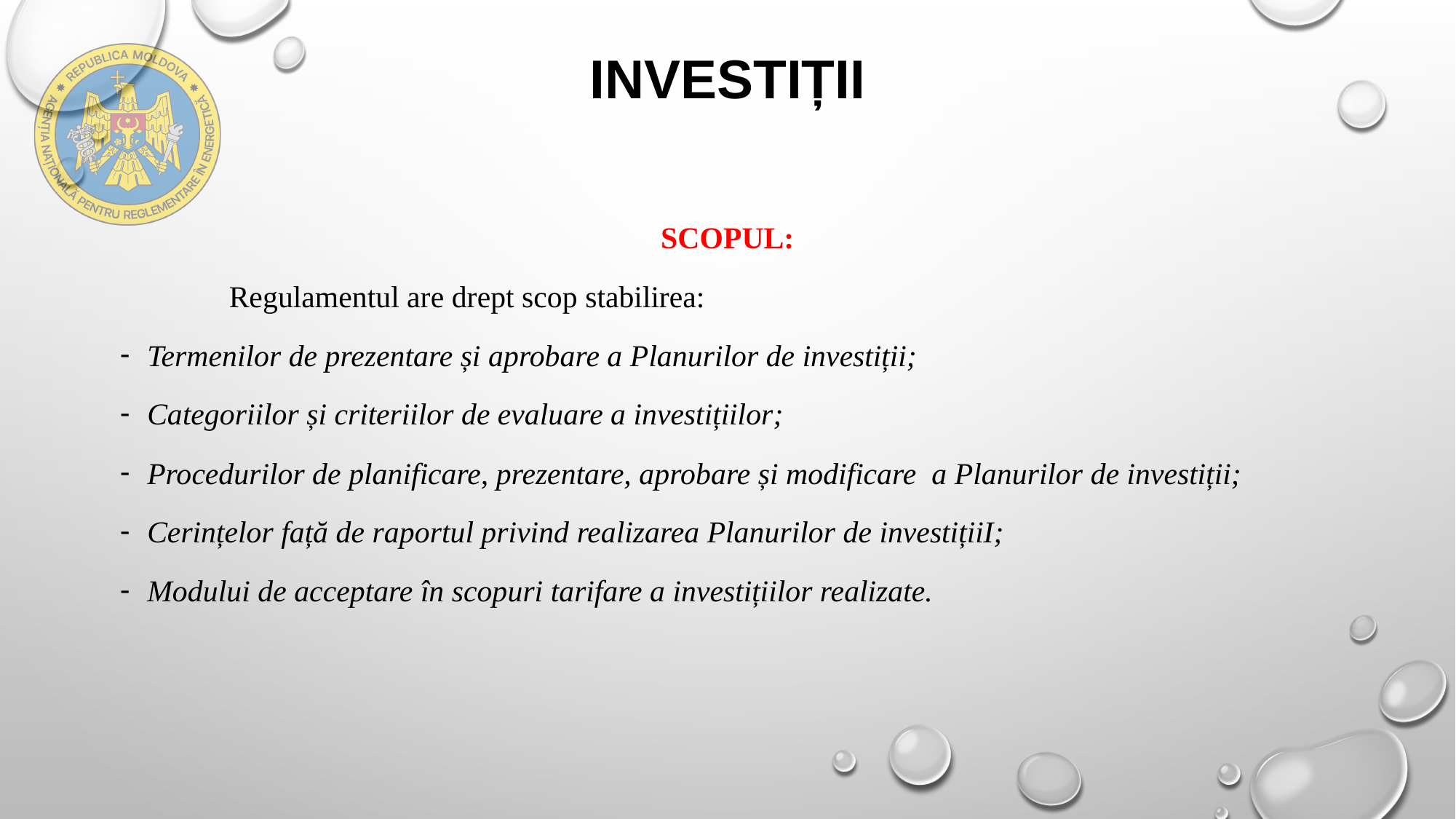

# Investiții

SCOPUL:
	Regulamentul are drept scop stabilirea:
Termenilor de prezentare și aprobare a Planurilor de investiții;
Categoriilor și criteriilor de evaluare a investițiilor;
Procedurilor de planificare, prezentare, aprobare și modificare  a Planurilor de investiții;
Cerințelor față de raportul privind realizarea Planurilor de investițiiI;
Modului de acceptare în scopuri tarifare a investițiilor realizate.